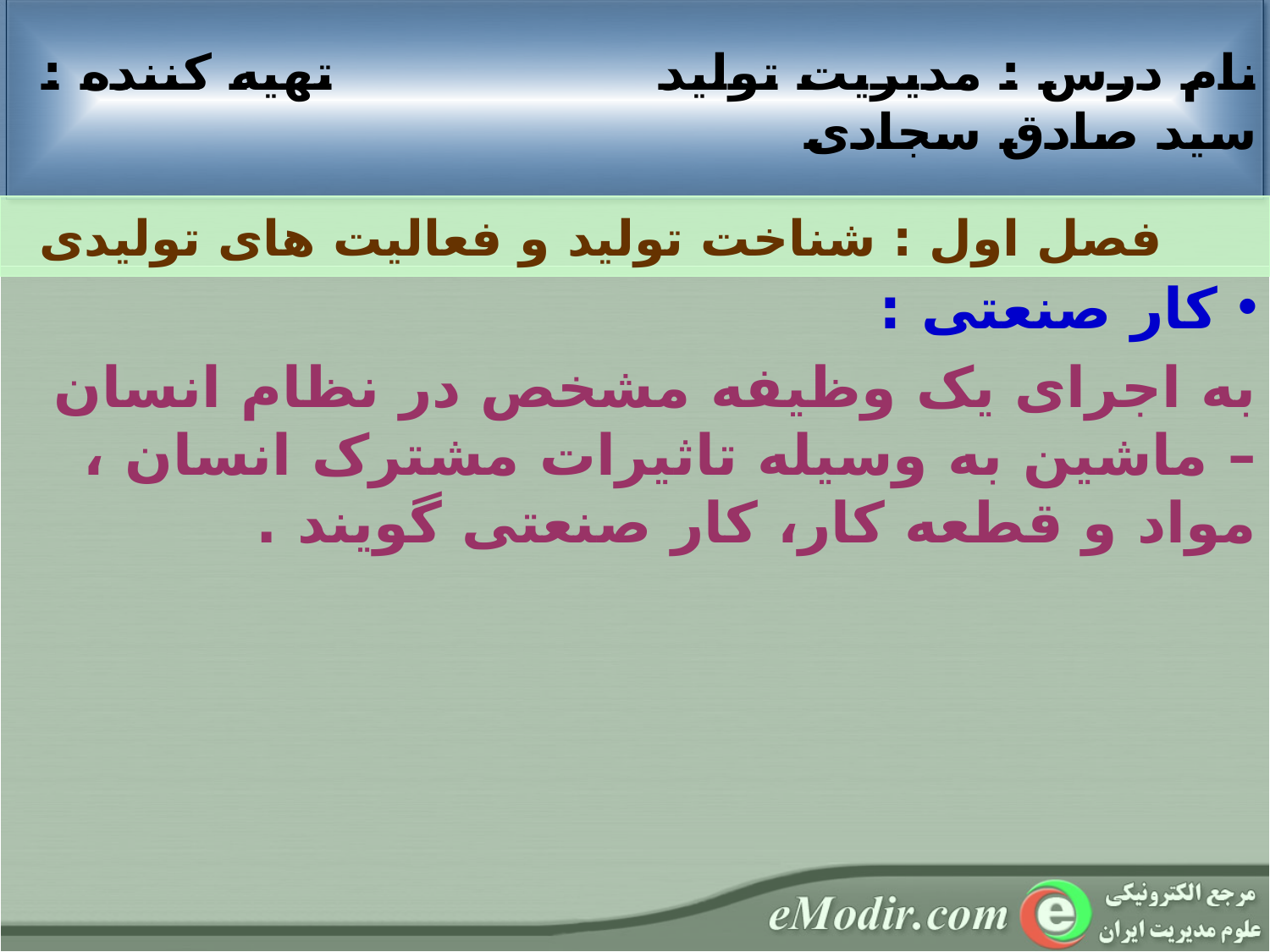

نام درس : مديريت تولید                  تهيه کننده : سید صادق سجادی
    فصل اول : شناخت تولید و فعالیت های تولیدی
 کار صنعتی :
به اجرای یک وظیفه مشخص در نظام انسان – ماشین به وسیله تاثیرات مشترک انسان ، مواد و قطعه کار، کار صنعتی گویند .